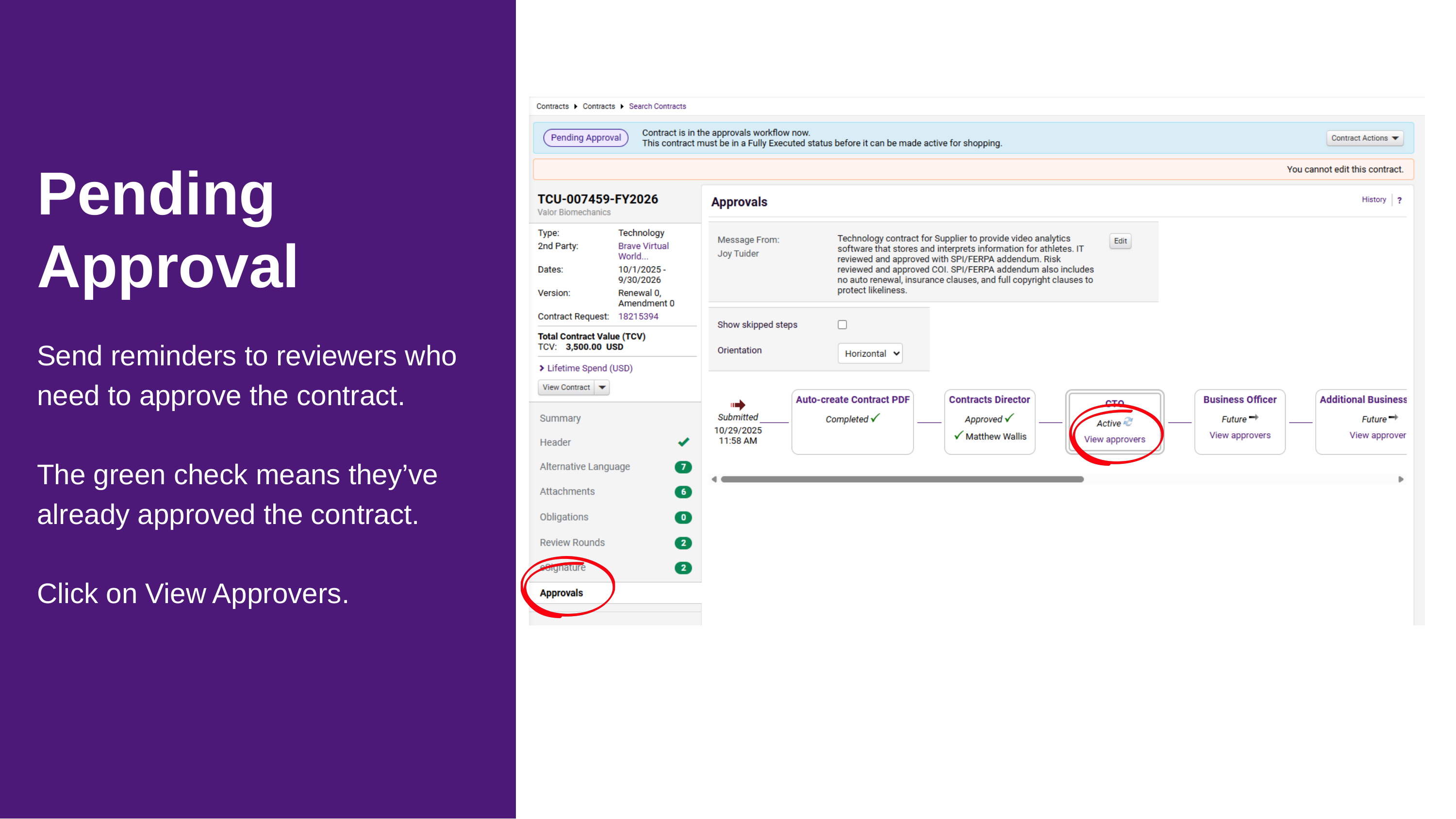

Pending Approval
Send reminders to reviewers who need to approve the contract.

The green check means they’ve already approved the contract.

Click on View Approvers.